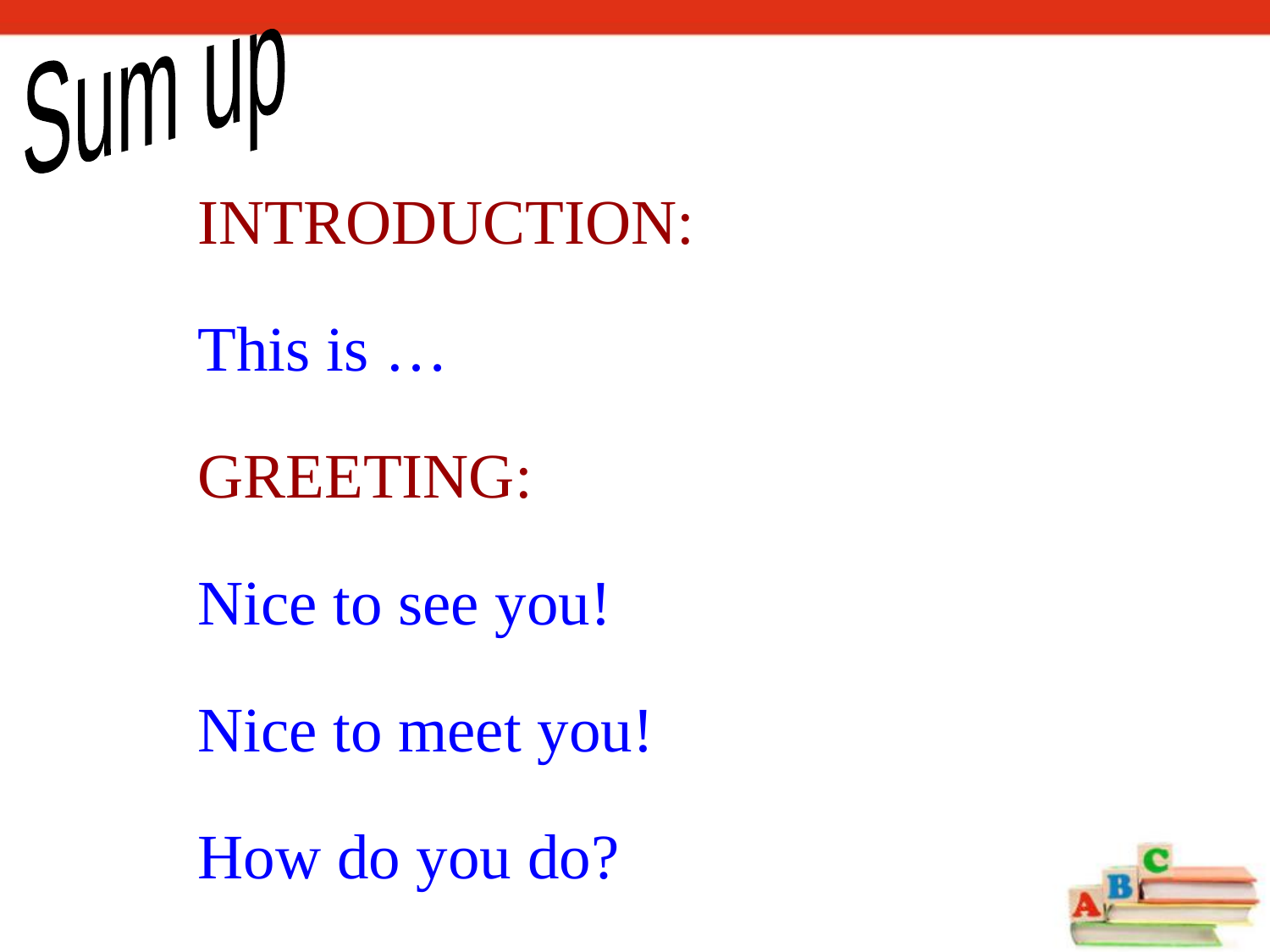

Sum up
INTRODUCTION:
This is …
GREETING:
Nice to see you!
Nice to meet you!
How do you do?